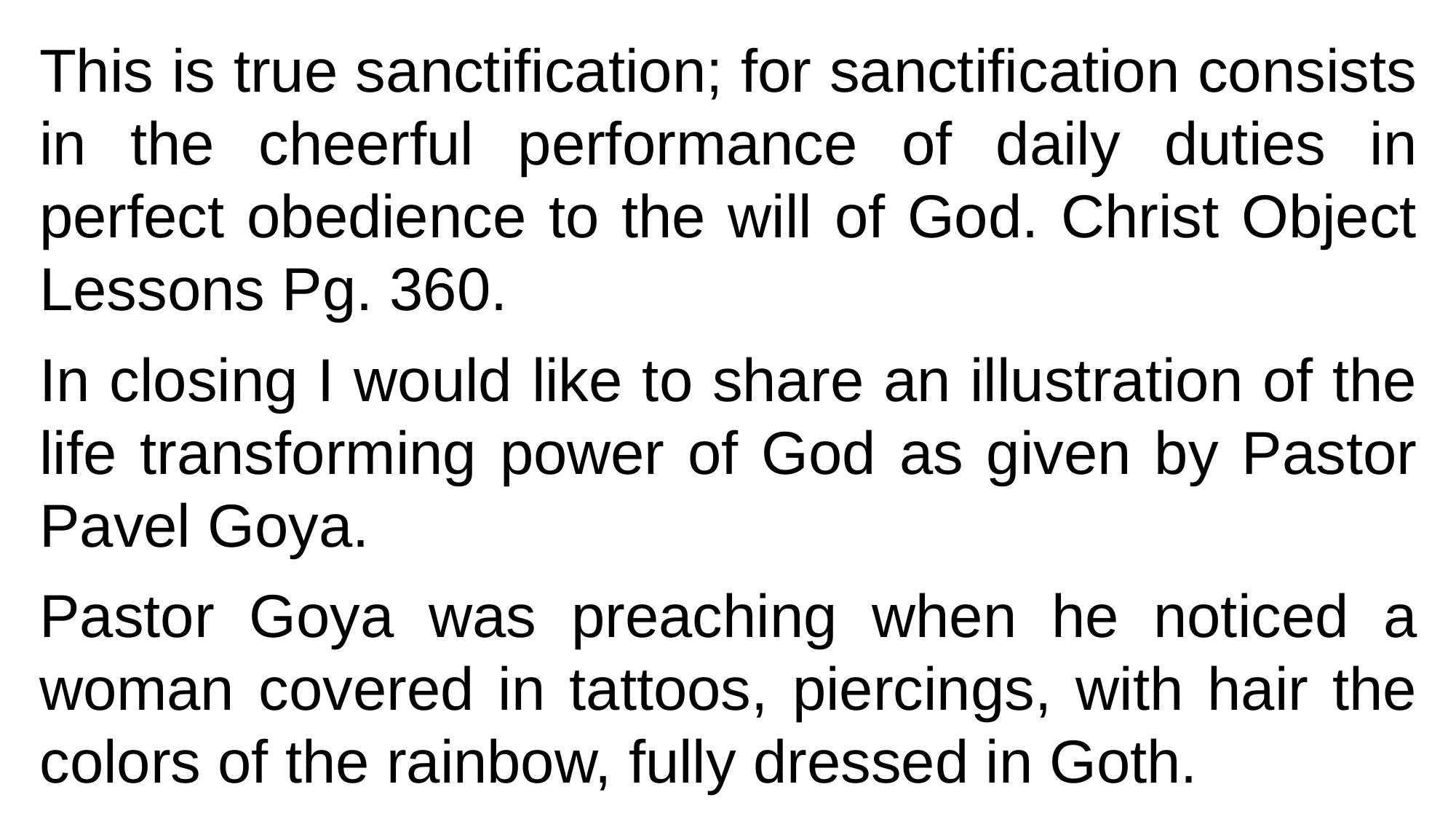

This is true sanctification; for sanctification consists in the cheerful performance of daily duties in perfect obedience to the will of God. Christ Object Lessons Pg. 360.

In closing I would like to share an illustration of the life transforming power of God as given by Pastor Pavel Goya.

Pastor Goya was preaching when he noticed a woman covered in tattoos, piercings, with hair the colors of the rainbow, fully dressed in Goth.